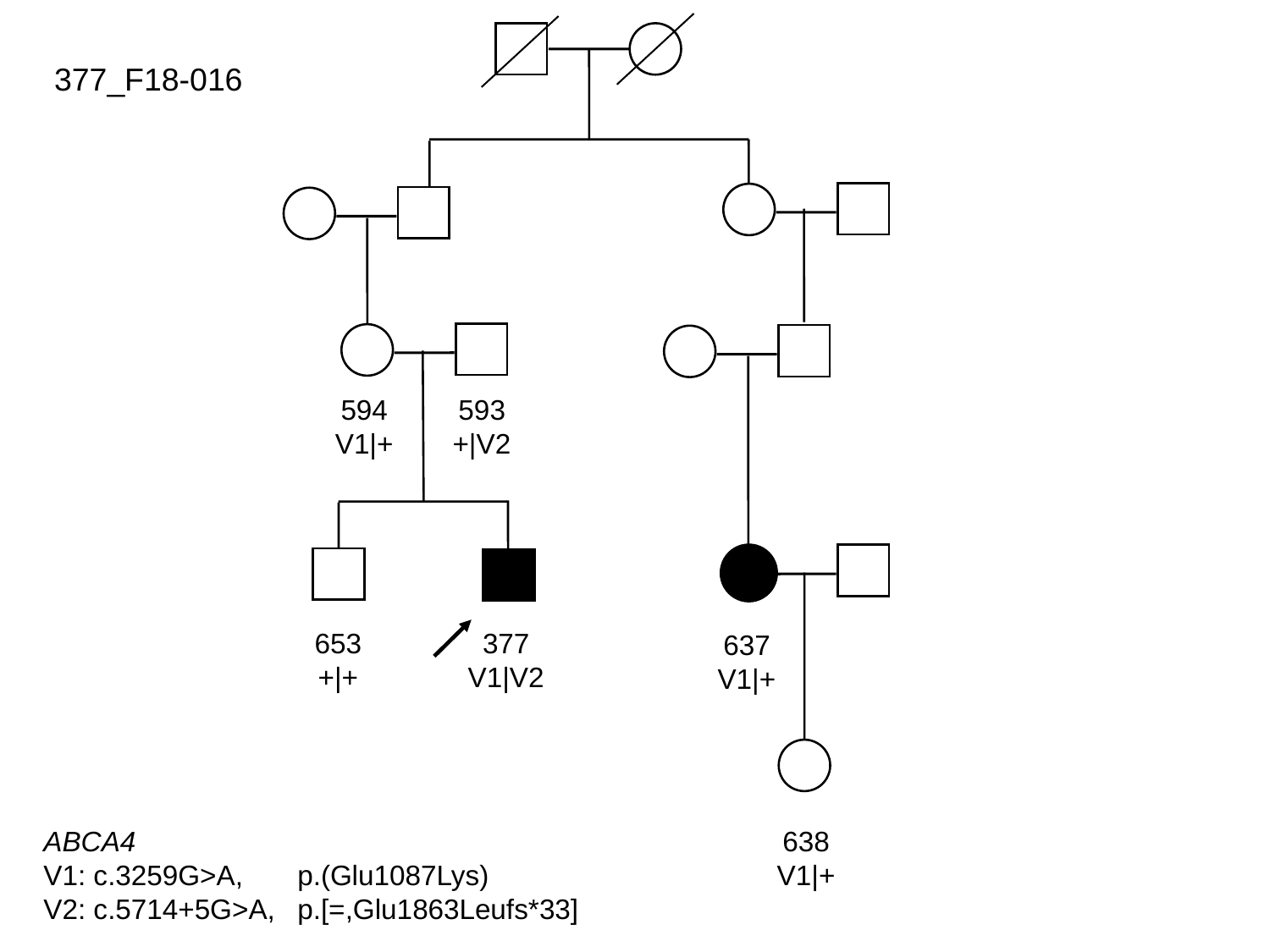

377_F18-016

594
V1|+
593
+|V2

653
+|+
377
V1|V2
637
V1|+

ABCA4
V1: c.3259G>A,	p.(Glu1087Lys)
V2: c.5714+5G>A,	p.[=,Glu1863Leufs*33]
638
V1|+